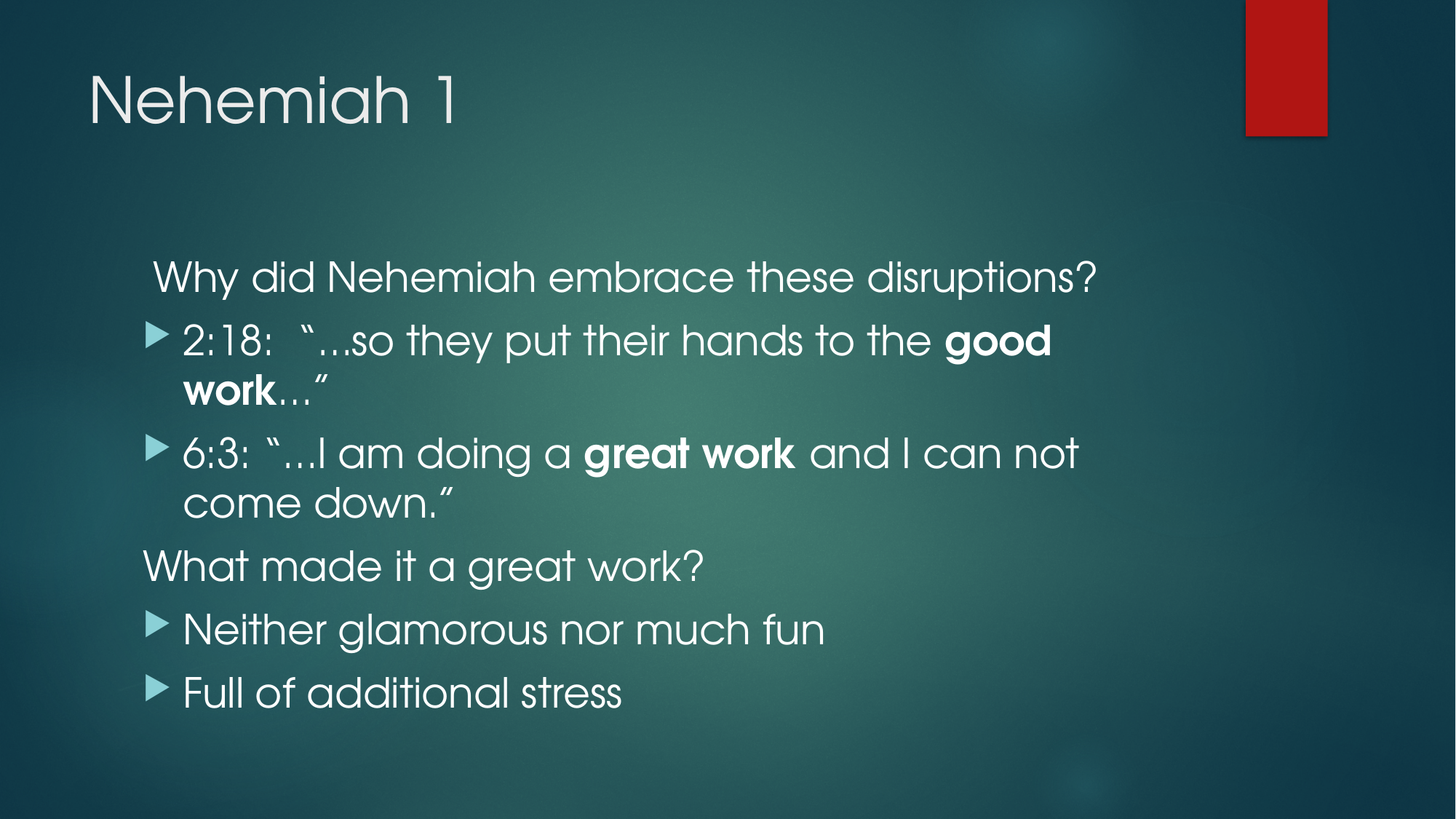

# Nehemiah 1
 Why did Nehemiah embrace these disruptions?
2:18:  “…so they put their hands to the good work…”
6:3: “…I am doing a great work and I can not come down.”
What made it a great work?
Neither glamorous nor much fun
Full of additional stress